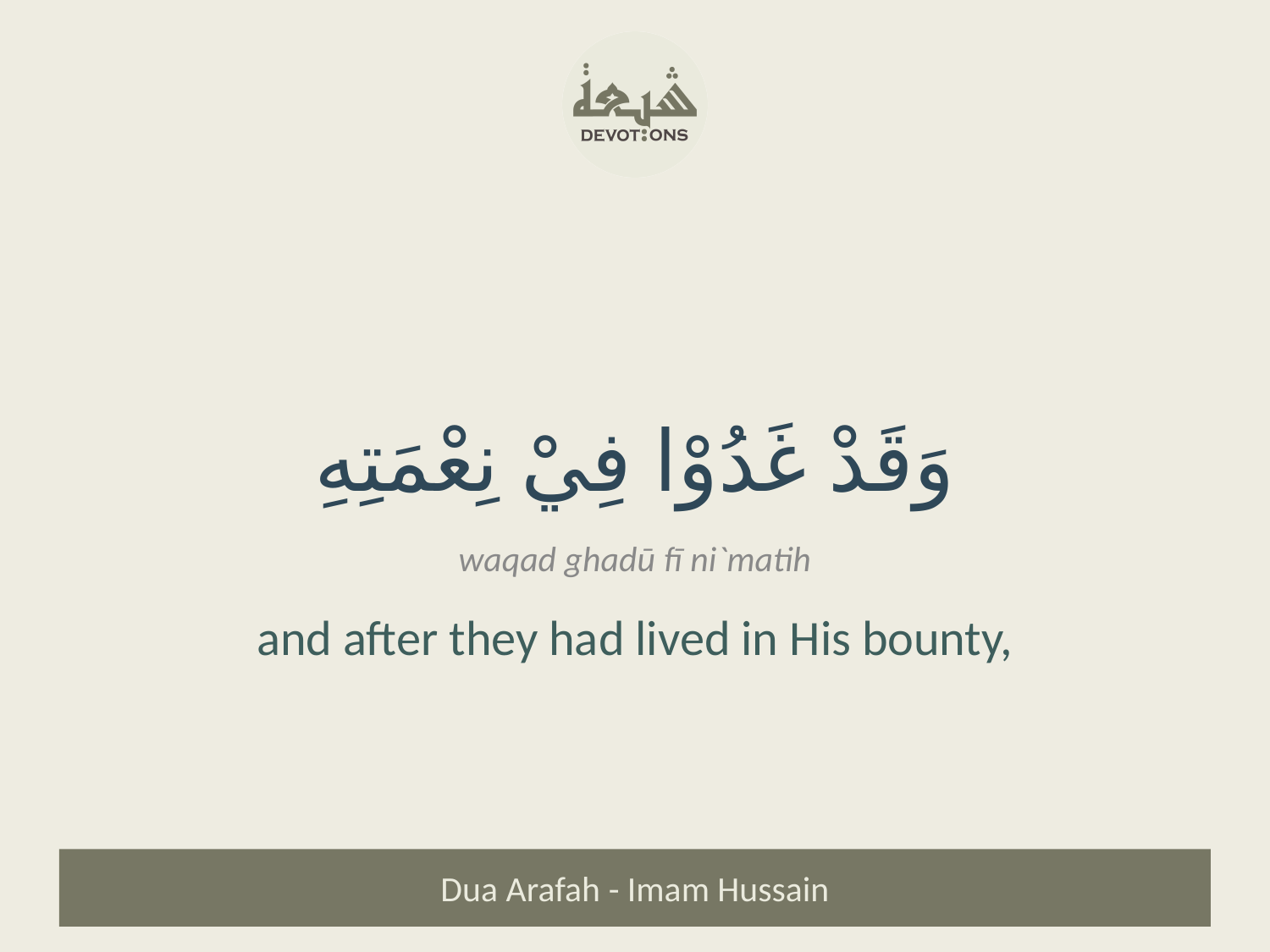

وَقَدْ غَدُوْا فِيْ نِعْمَتِهِ
waqad ghadū fī ni`matih
and after they had lived in His bounty,
Dua Arafah - Imam Hussain